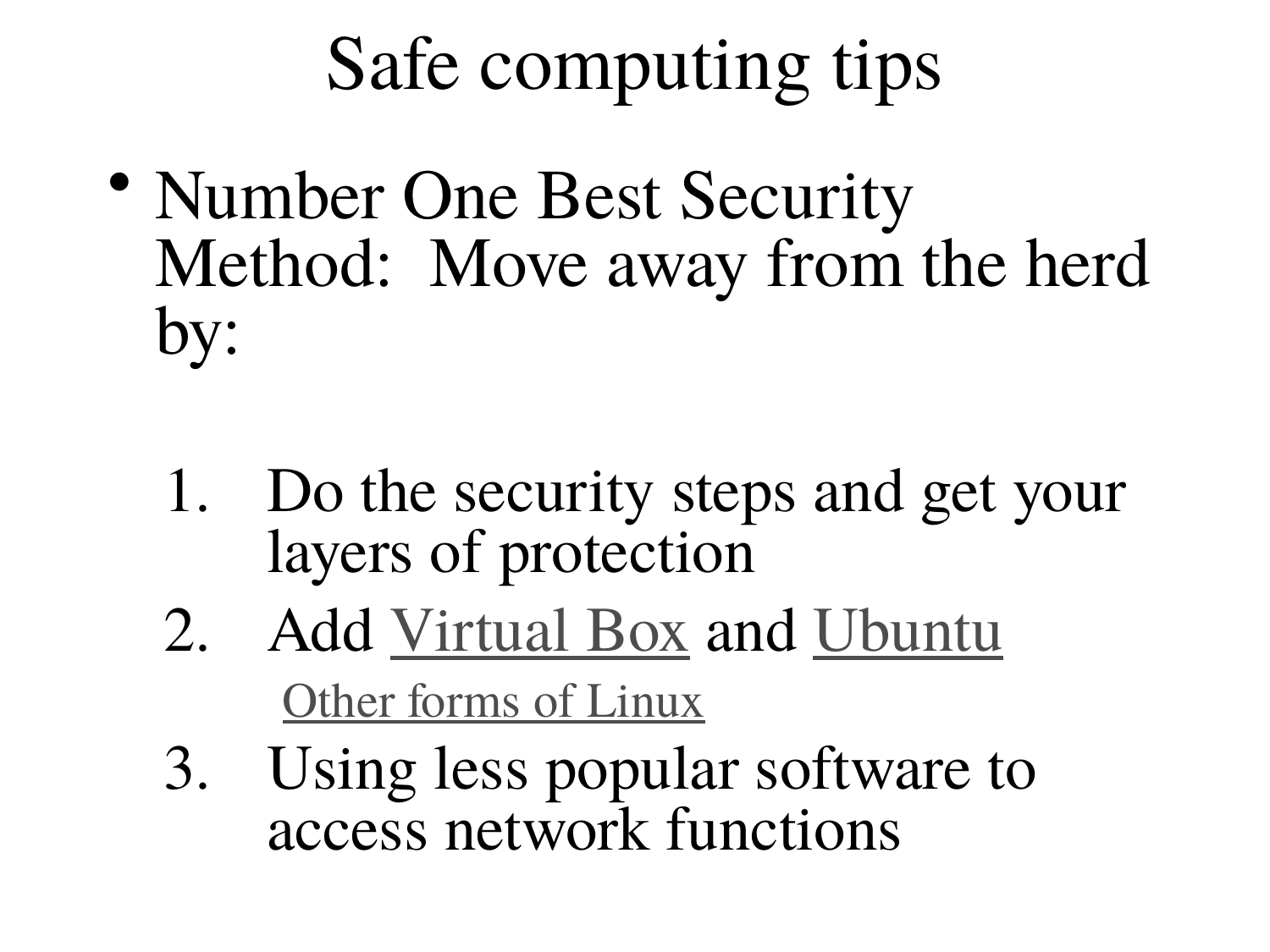

# Safe computing tips
Number One Best Security Method:  Move away from the herd by:

Do the security steps and get your layers of protection
Add Virtual Box and Ubuntu
Other forms of Linux
Using less popular software to access network functions